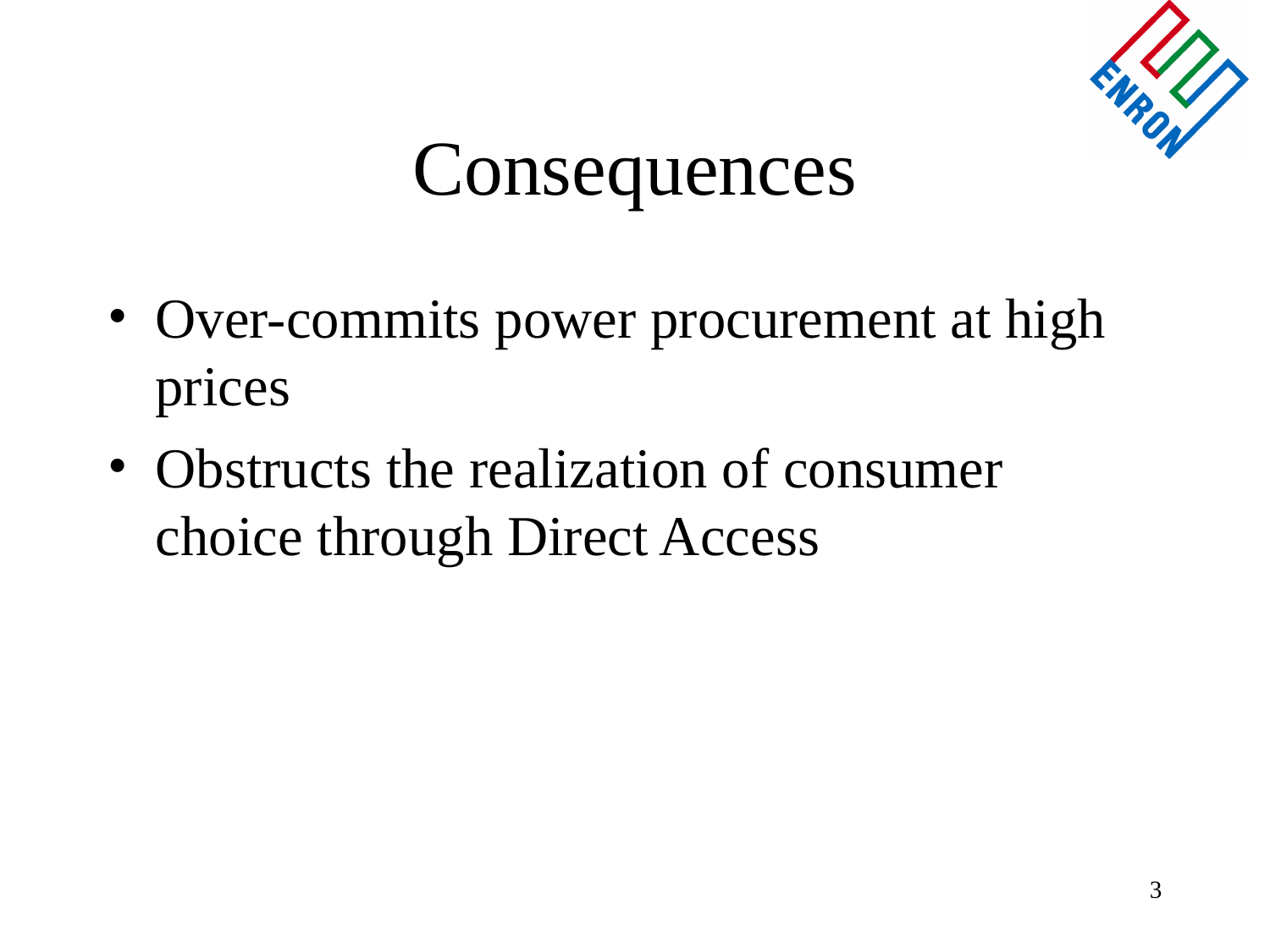

# Consequences
Over-commits power procurement at high prices
Obstructs the realization of consumer choice through Direct Access
3